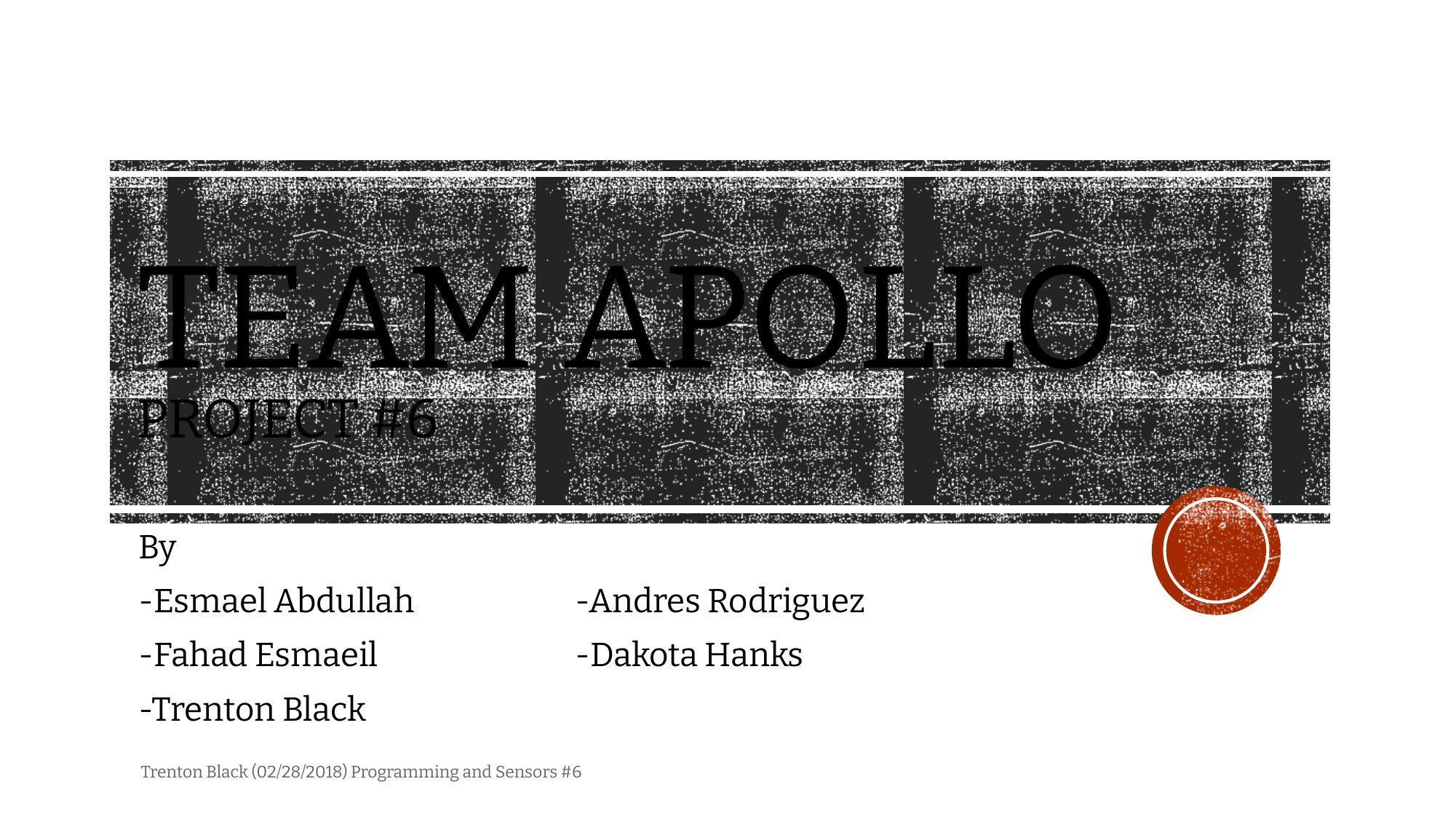

# Team Apollo project #6
By
-Esmael Abdullah		-Andres Rodriguez
-Fahad Esmaeil 		-Dakota Hanks
-Trenton Black
Trenton Black (02/28/2018) Programming and Sensors #6